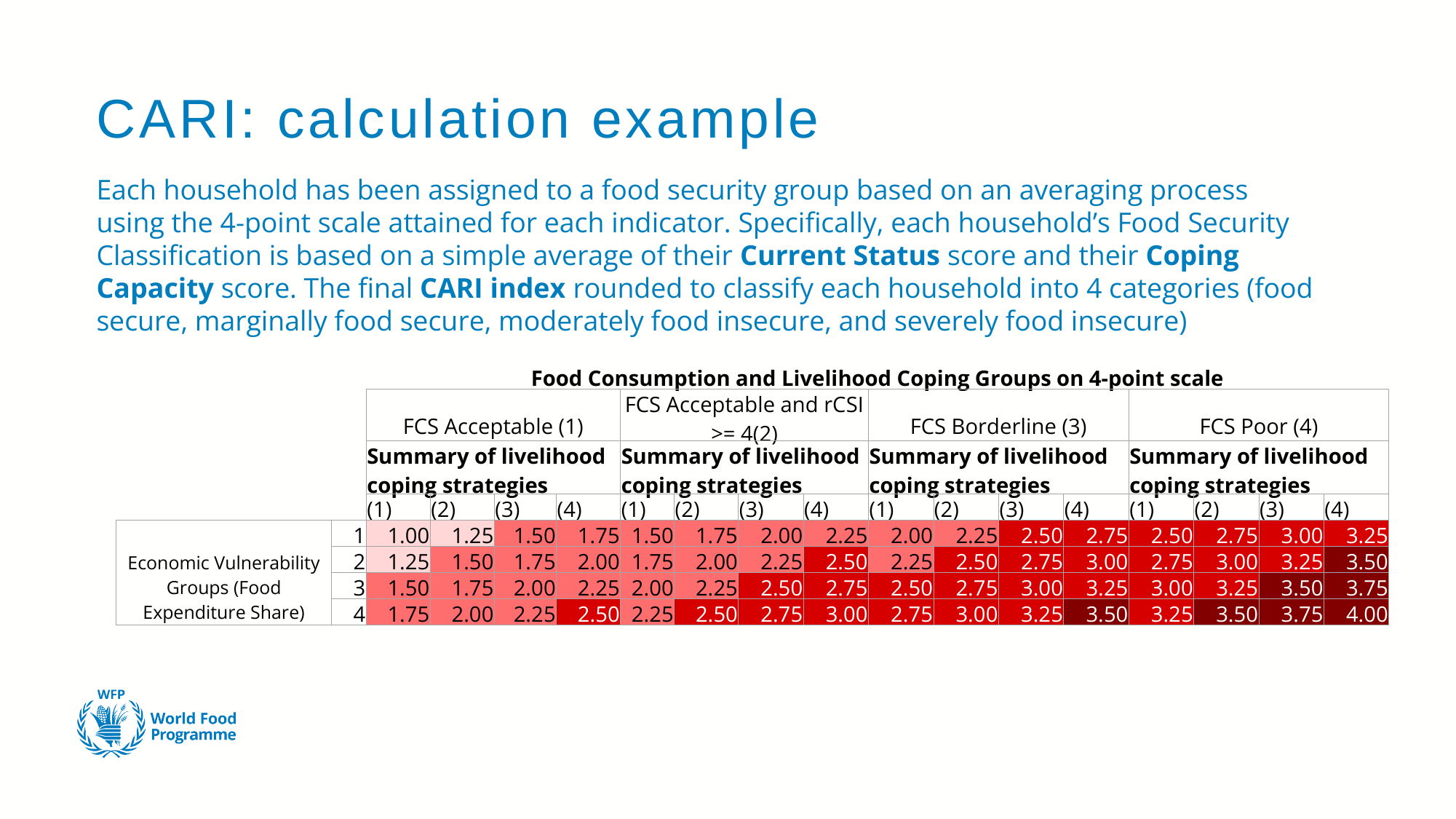

# CARI: calculation example
Each household has been assigned to a food security group based on an averaging process
using the 4-point scale attained for each indicator. Specifically, each household’s Food Security
Classification is based on a simple average of their Current Status score and their Coping
Capacity score. The final CARI index rounded to classify each household into 4 categories (food secure, marginally food secure, moderately food insecure, and severely food insecure)
|  |  | Food Consumption and Livelihood Coping Groups on 4-point scale |  |  |  |  |  |  |  |  |  |  |  |  |  |  |  |
| --- | --- | --- | --- | --- | --- | --- | --- | --- | --- | --- | --- | --- | --- | --- | --- | --- | --- |
|  |  | FCS Acceptable (1) |  |  |  | FCS Acceptable and rCSI >= 4(2) |  |  |  | FCS Borderline (3) |  |  |  | FCS Poor (4) |  |  |  |
|  |  | Summary of livelihood coping strategies |  |  |  | Summary of livelihood coping strategies |  |  |  | Summary of livelihood coping strategies |  |  |  | Summary of livelihood coping strategies |  |  |  |
|  |  | (1) | (2) | (3) | (4) | (1) | (2) | (3) | (4) | (1) | (2) | (3) | (4) | (1) | (2) | (3) | (4) |
| Economic Vulnerability Groups (Food Expenditure Share) | 1 | 1.00 | 1.25 | 1.50 | 1.75 | 1.50 | 1.75 | 2.00 | 2.25 | 2.00 | 2.25 | 2.50 | 2.75 | 2.50 | 2.75 | 3.00 | 3.25 |
|  | 2 | 1.25 | 1.50 | 1.75 | 2.00 | 1.75 | 2.00 | 2.25 | 2.50 | 2.25 | 2.50 | 2.75 | 3.00 | 2.75 | 3.00 | 3.25 | 3.50 |
|  | 3 | 1.50 | 1.75 | 2.00 | 2.25 | 2.00 | 2.25 | 2.50 | 2.75 | 2.50 | 2.75 | 3.00 | 3.25 | 3.00 | 3.25 | 3.50 | 3.75 |
|  | 4 | 1.75 | 2.00 | 2.25 | 2.50 | 2.25 | 2.50 | 2.75 | 3.00 | 2.75 | 3.00 | 3.25 | 3.50 | 3.25 | 3.50 | 3.75 | 4.00 |